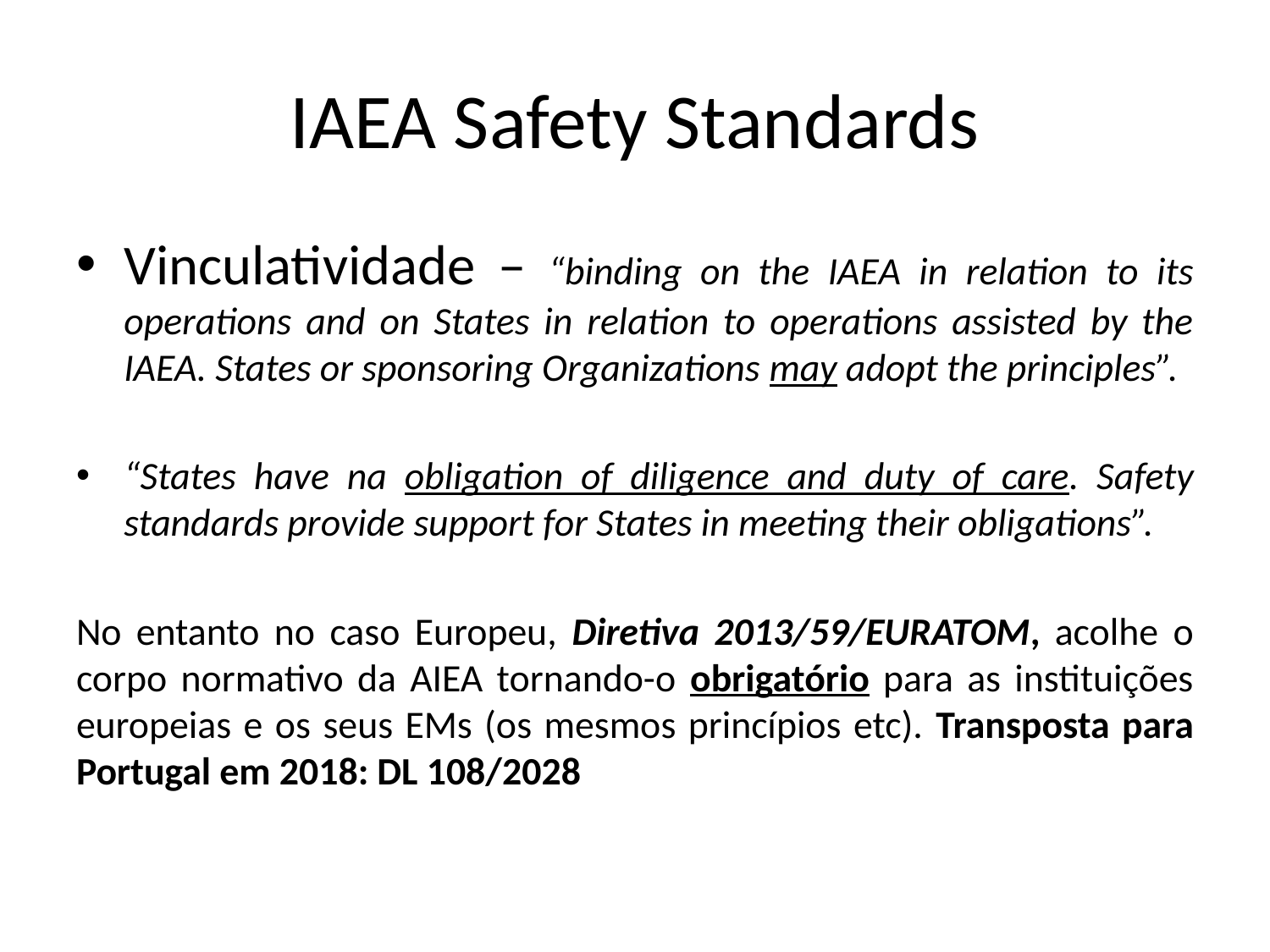

# IAEA Safety Standards
Vinculatividade – “binding on the IAEA in relation to its operations and on States in relation to operations assisted by the IAEA. States or sponsoring Organizations may adopt the principles”.

“States have na obligation of diligence and duty of care. Safety standards provide support for States in meeting their obligations”.

No entanto no caso Europeu, Diretiva 2013/59/EURATOM, acolhe o corpo normativo da AIEA tornando-o obrigatório para as instituições europeias e os seus EMs (os mesmos princípios etc). Transposta para Portugal em 2018: DL 108/2028